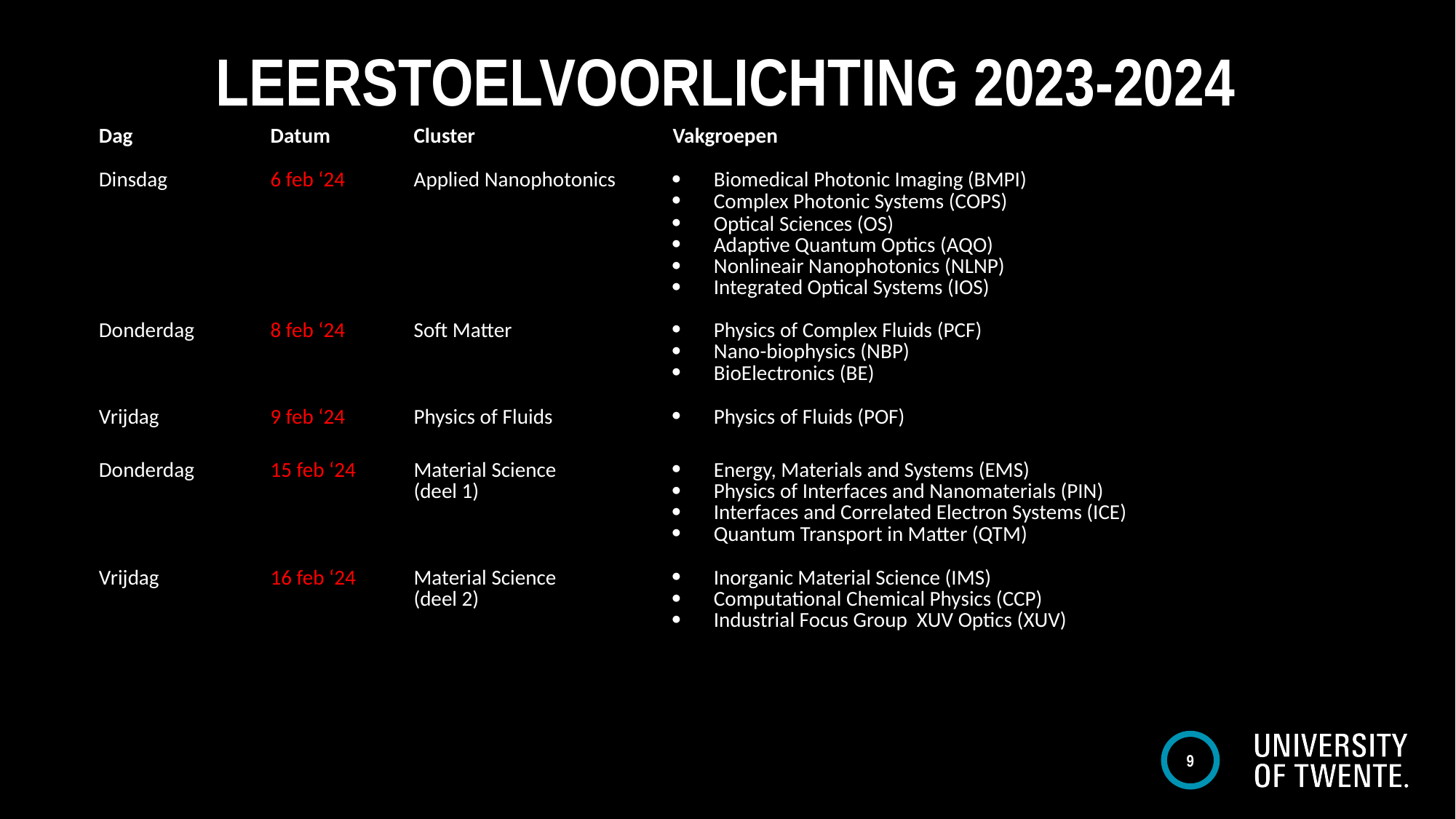

LEERSTOELVOORLICHTING 2023-2024
| Dag | Datum | Cluster | Vakgroepen |
| --- | --- | --- | --- |
| Dinsdag | 6 feb ‘24 | Applied Nanophotonics | Biomedical Photonic Imaging (BMPI) Complex Photonic Systems (COPS) |
| Donderdag | 8 feb ‘24 | Soft Matter | Optical Sciences (OS) Adaptive Quantum Optics (AQO) Nonlineair Nanophotonics (NLNP) Integrated Optical Systems (IOS) Physics of Complex Fluids (PCF) Nano-biophysics (NBP) BioElectronics (BE) |
| Vrijdag | 9 feb ‘24 | Physics of Fluids | Physics of Fluids (POF) |
| Donderdag | 15 feb ‘24 | Material Science (deel 1) | Energy, Materials and Systems (EMS) Physics of Interfaces and Nanomaterials (PIN) Interfaces and Correlated Electron Systems (ICE) Quantum Transport in Matter (QTM) |
| Vrijdag | 16 feb ‘24 | Material Science (deel 2) | Inorganic Material Science (IMS) Computational Chemical Physics (CCP) Industrial Focus Group XUV Optics (XUV) |
|  |  |  |  |
9